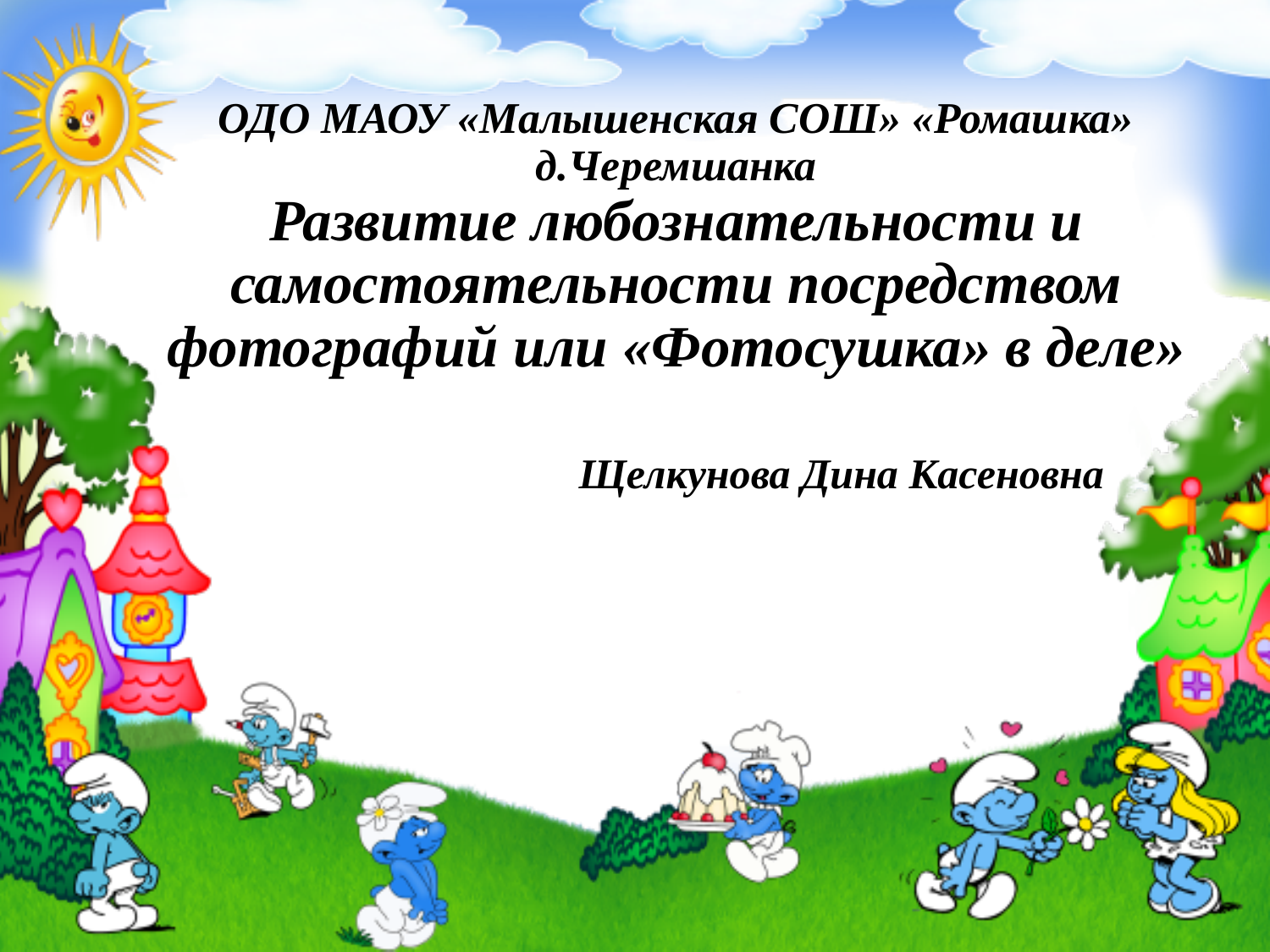

# ОДО МАОУ «Малышенская СОШ» «Ромашка» д.Черемшанка Развитие любознательности и самостоятельности посредством фотографий или «Фотосушка» в деле»
Щелкунова Дина Касеновна